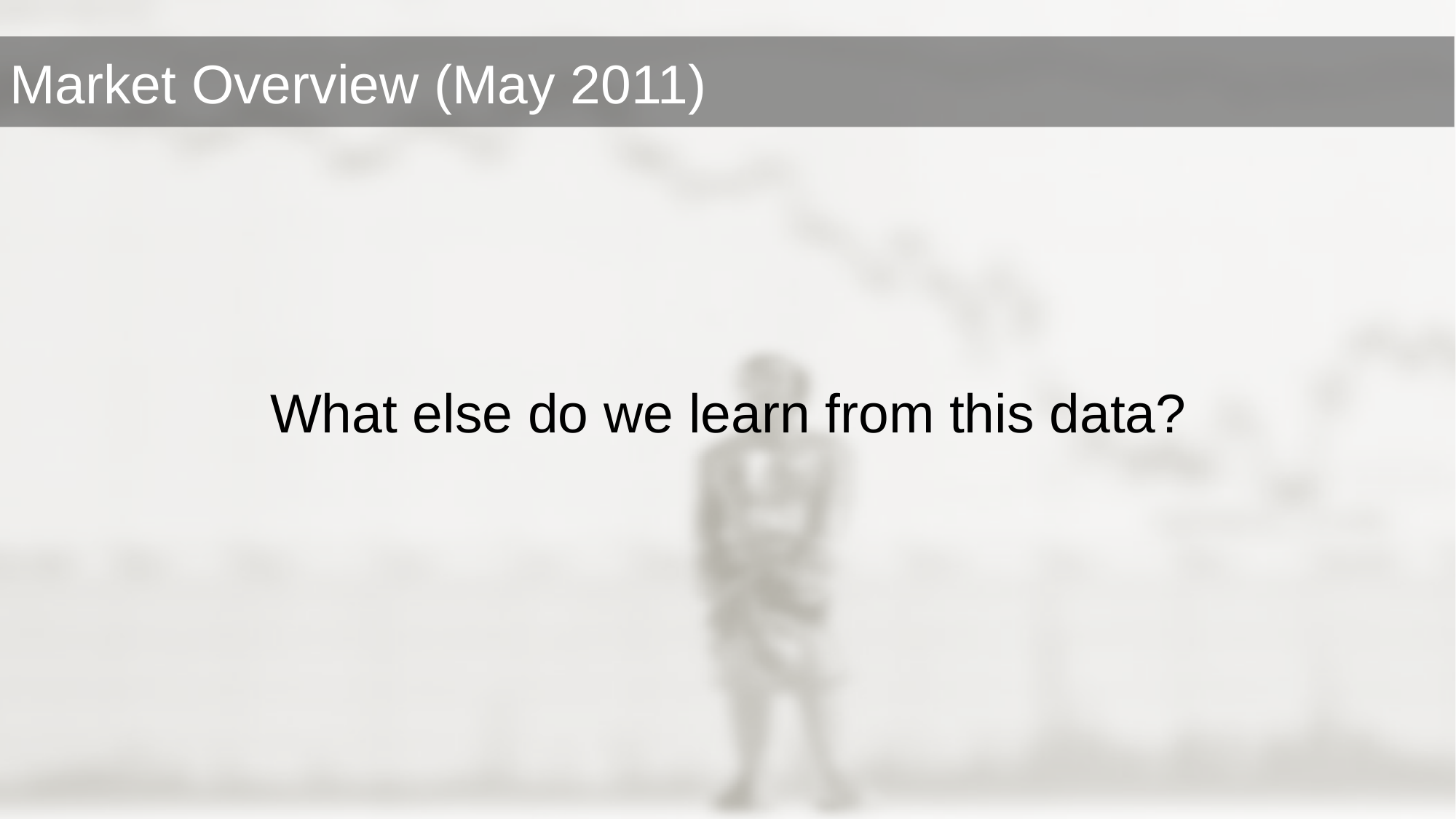

What else do we learn from this data?